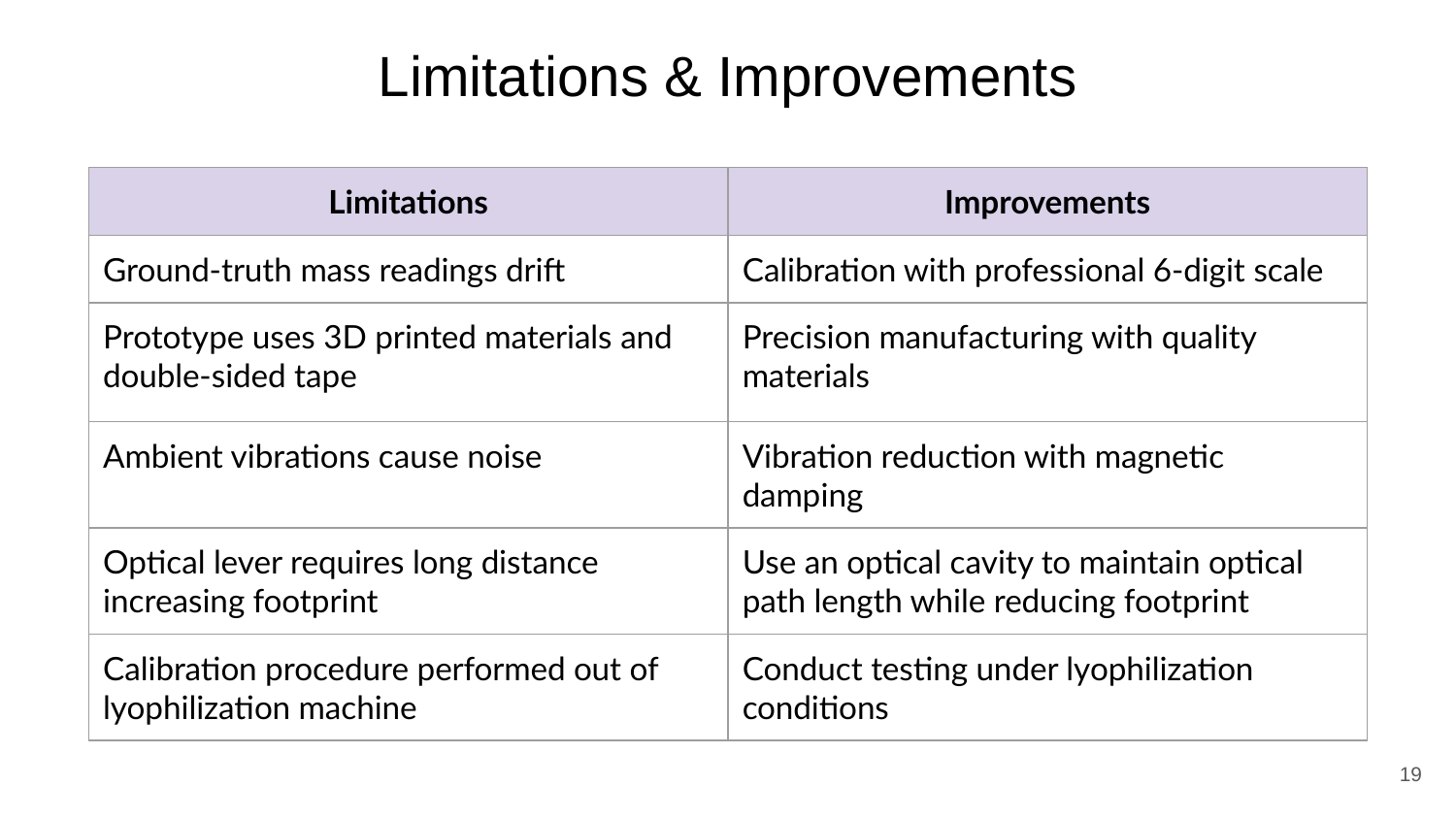

# Limitations & Improvements
| Limitations | Improvements |
| --- | --- |
| Ground-truth mass readings drift | Calibration with professional 6-digit scale |
| Prototype uses 3D printed materials and double-sided tape | Precision manufacturing with quality materials |
| Ambient vibrations cause noise | Vibration reduction with magnetic damping |
| Optical lever requires long distance increasing footprint | Use an optical cavity to maintain optical path length while reducing footprint |
| Calibration procedure performed out of lyophilization machine | Conduct testing under lyophilization conditions |
19